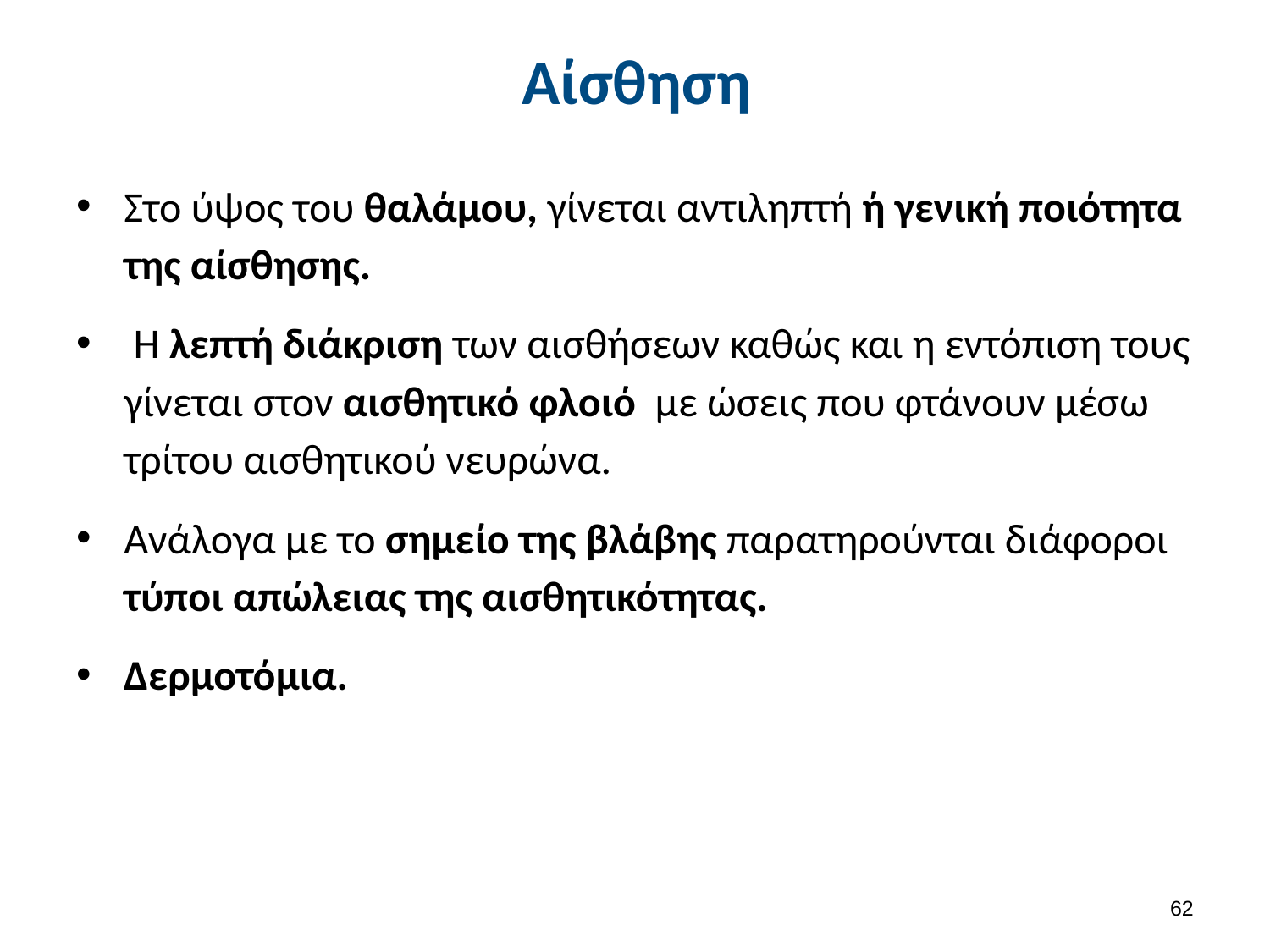

# Αίσθηση
Στο ύψος του θαλάμου, γίνεται αντιληπτή ή γενική ποιότητα της αίσθησης.
 Η λεπτή διάκριση των αισθήσεων καθώς και η εντόπιση τους γίνεται στον αισθητικό φλοιό  με ώσεις που φτάνουν μέσω τρίτου αισθητικού νευρώνα.
Ανάλογα με το σημείο της βλάβης παρατηρούνται διάφοροι τύποι απώλειας της αισθητικότητας.
Δερμοτόμια.
62